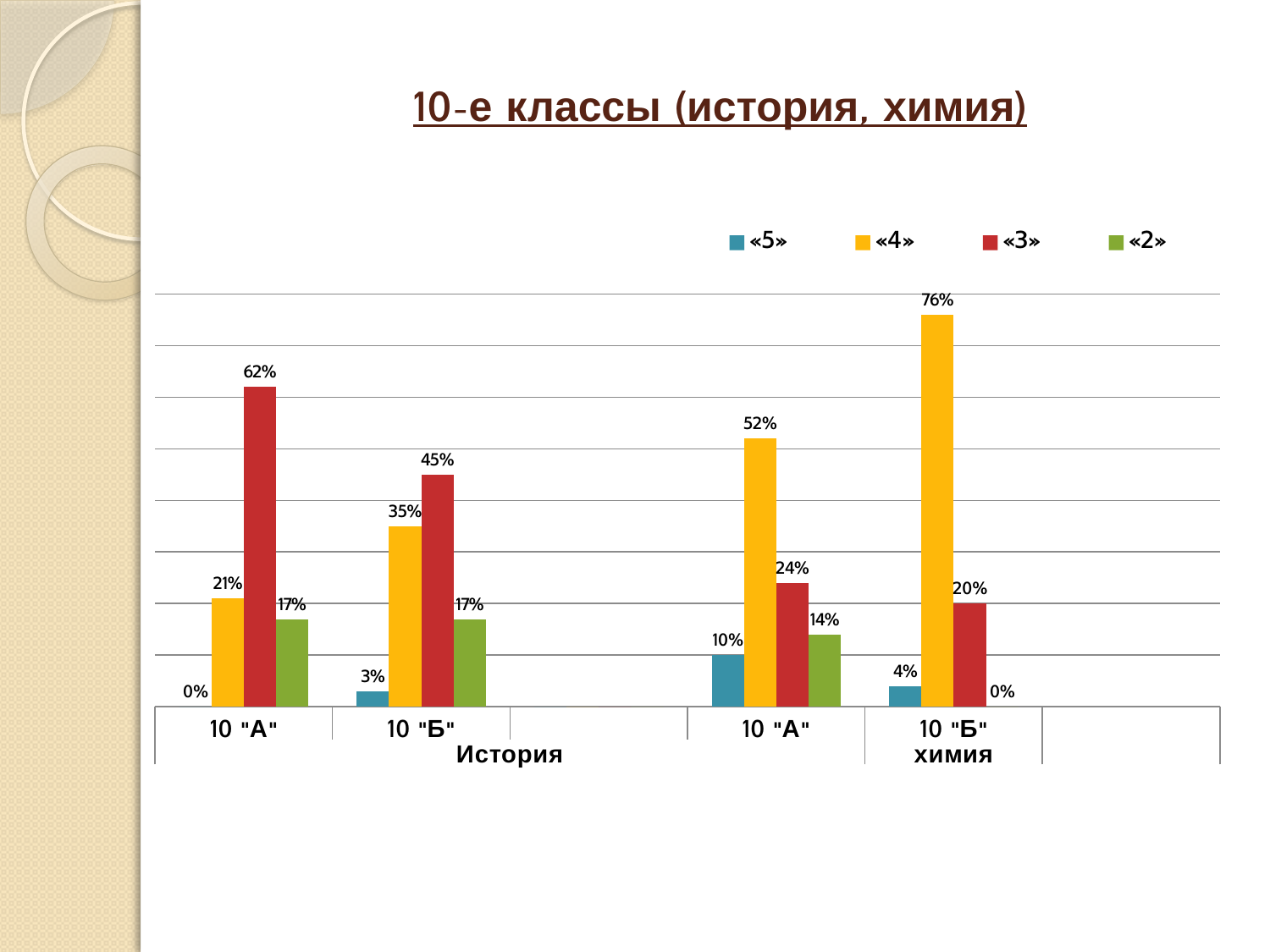

# 10-е классы (история, химия)

### Chart

| Category | «5» | «4» | «3» | «2» |
|---|---|---|---|---|
| 10 "А" | 0.0 | 0.21000000000000021 | 0.6200000000000011 | 0.17 |
| 10 "Б" | 0.030000000000000002 | 0.3500000000000003 | 0.45 | 0.17 |
|  | 0.0 | 0.0 | 0.0 | 0.0 |
| 10 "А" | 0.1 | 0.52 | 0.2400000000000002 | 0.14 |
| 10 "Б" | 0.04000000000000002 | 0.7600000000000012 | 0.2 | 0.0 |